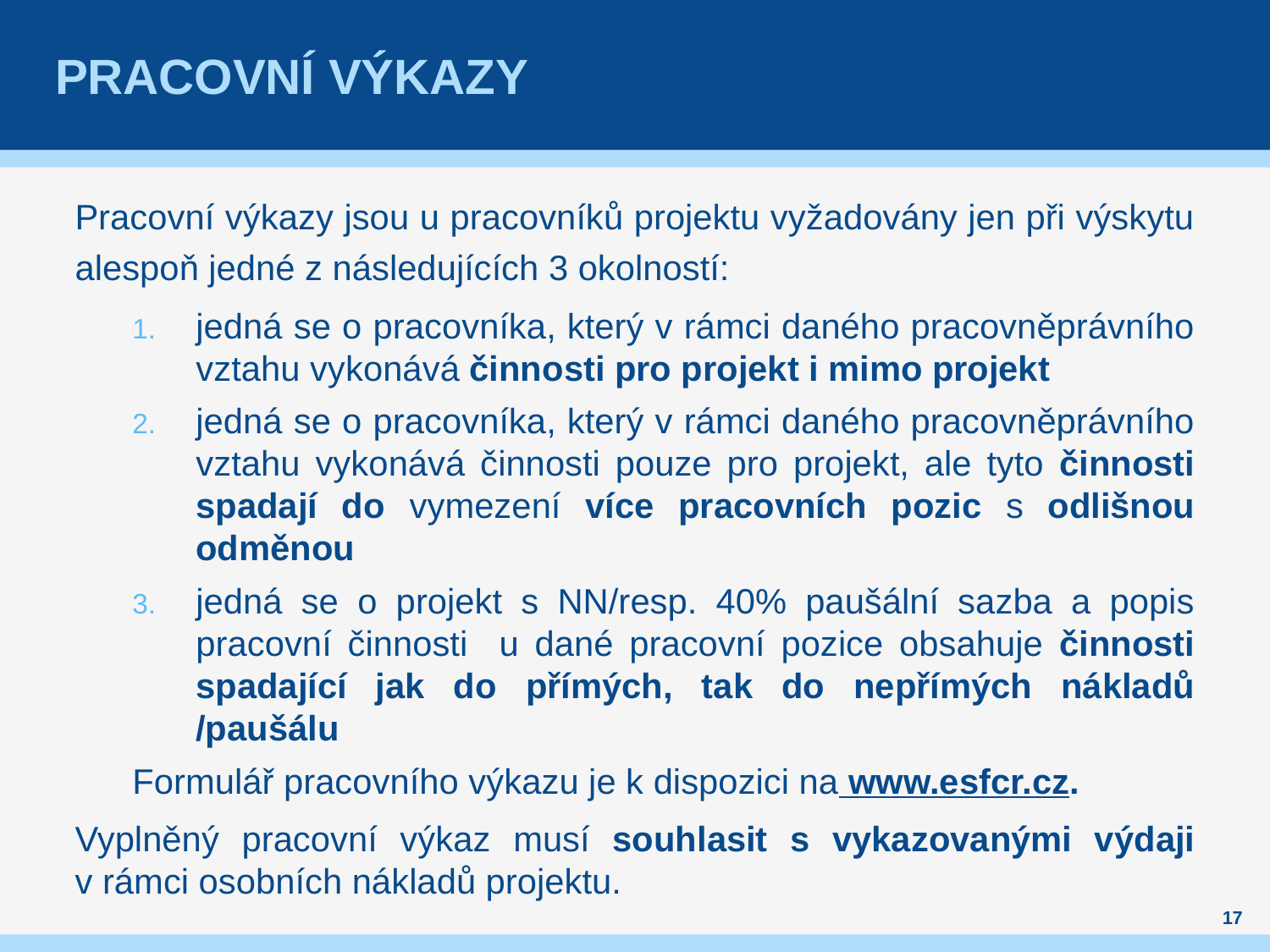

# Pracovní výkazy
Pracovní výkazy jsou u pracovníků projektu vyžadovány jen při výskytu alespoň jedné z následujících 3 okolností:
jedná se o pracovníka, který v rámci daného pracovněprávního vztahu vykonává činnosti pro projekt i mimo projekt
jedná se o pracovníka, který v rámci daného pracovněprávního vztahu vykonává činnosti pouze pro projekt, ale tyto činnosti spadají do vymezení více pracovních pozic s odlišnou odměnou
jedná se o projekt s NN/resp. 40% paušální sazba a popis pracovní činnosti  u dané pracovní pozice obsahuje činnosti spadající jak do přímých, tak do nepřímých nákladů /paušálu
Formulář pracovního výkazu je k dispozici na www.esfcr.cz.
Vyplněný pracovní výkaz musí souhlasit s vykazovanými výdaji v rámci osobních nákladů projektu.

17